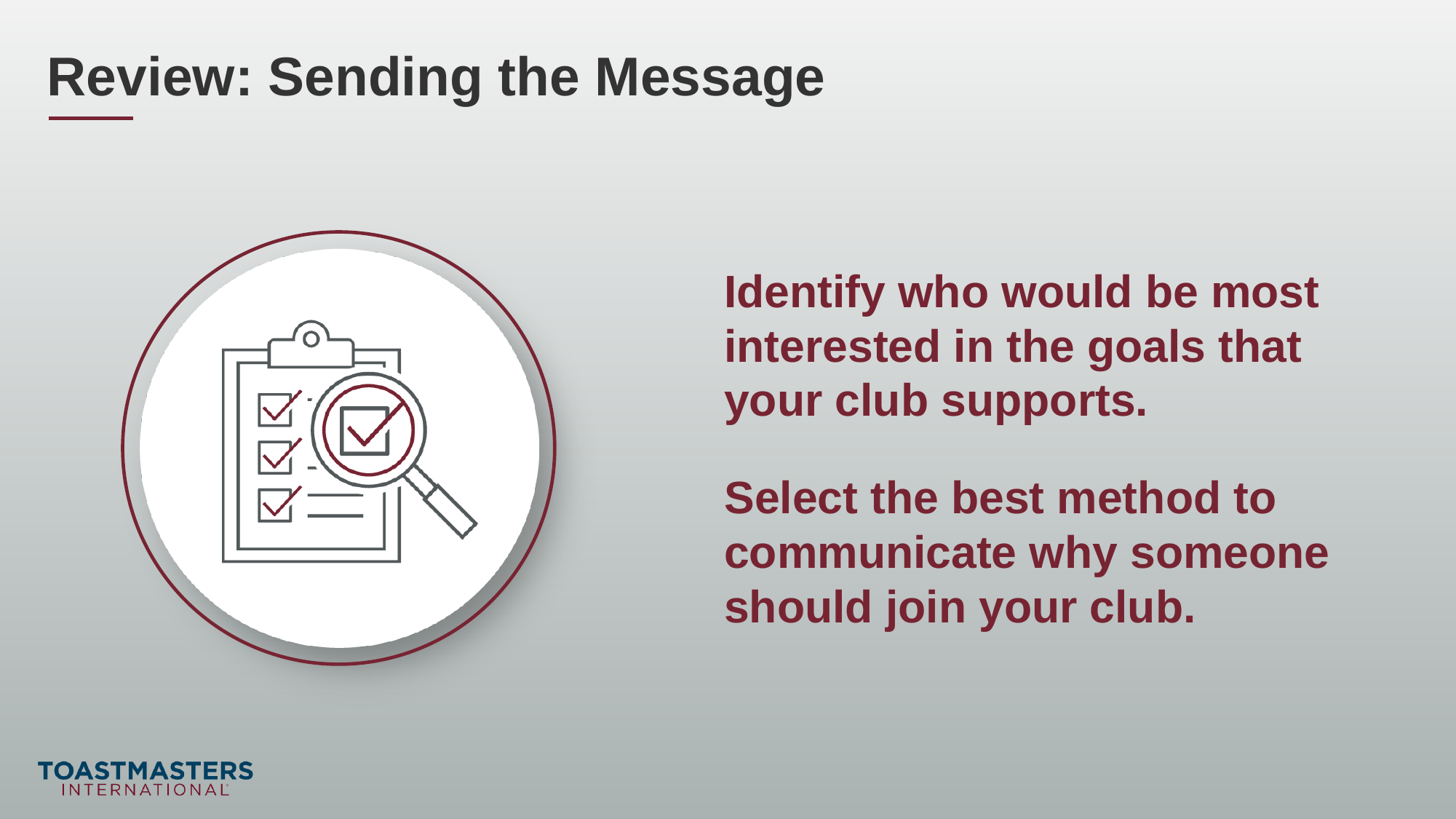

Review: Sending the Message
Identify who would be most interested in the goals that your club supports.
Select the best method to communicate why someone should join your club.